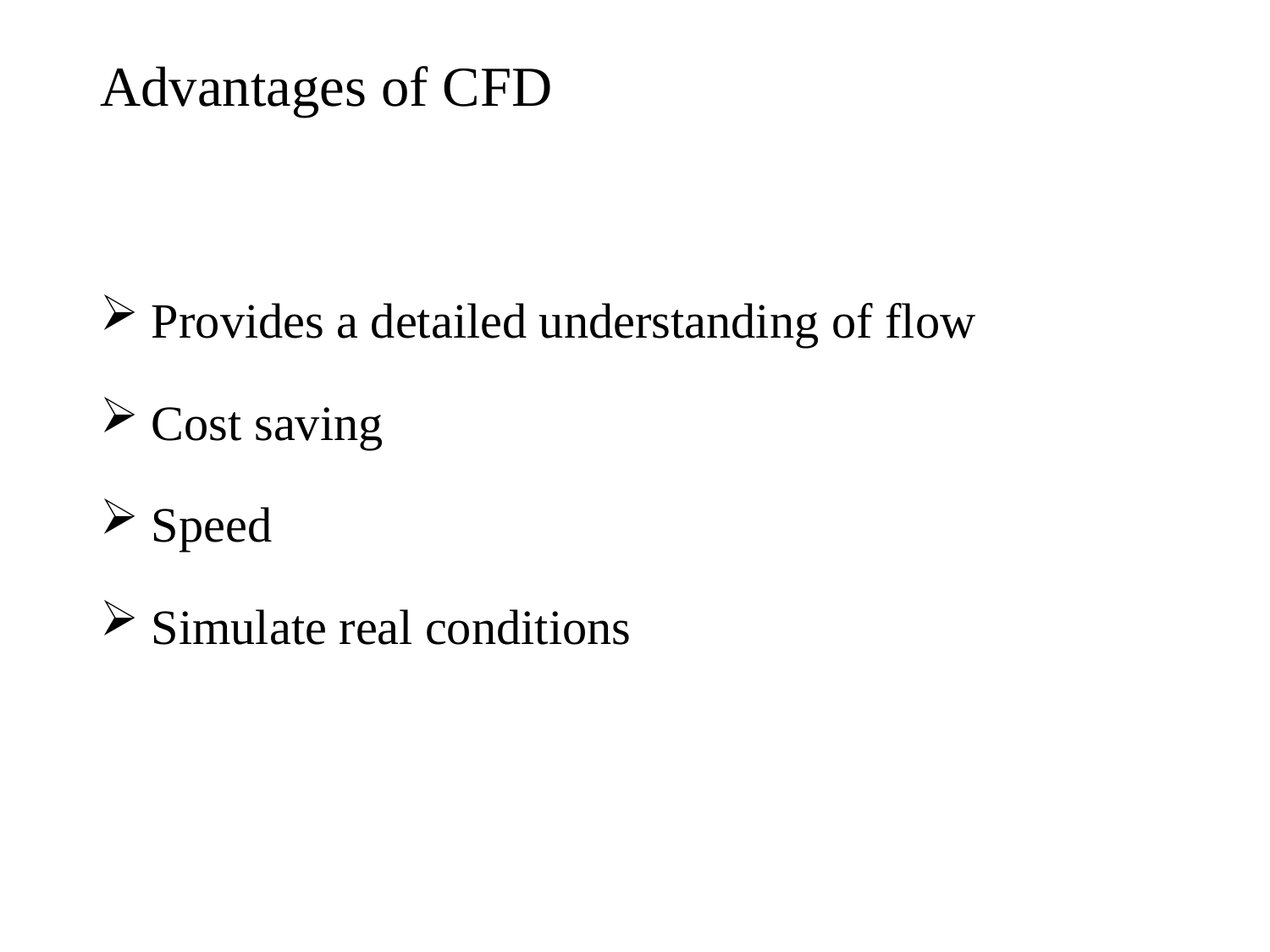

# Advantages of CFD
 Provides a detailed understanding of flow
 Cost saving
 Speed
 Simulate real conditions